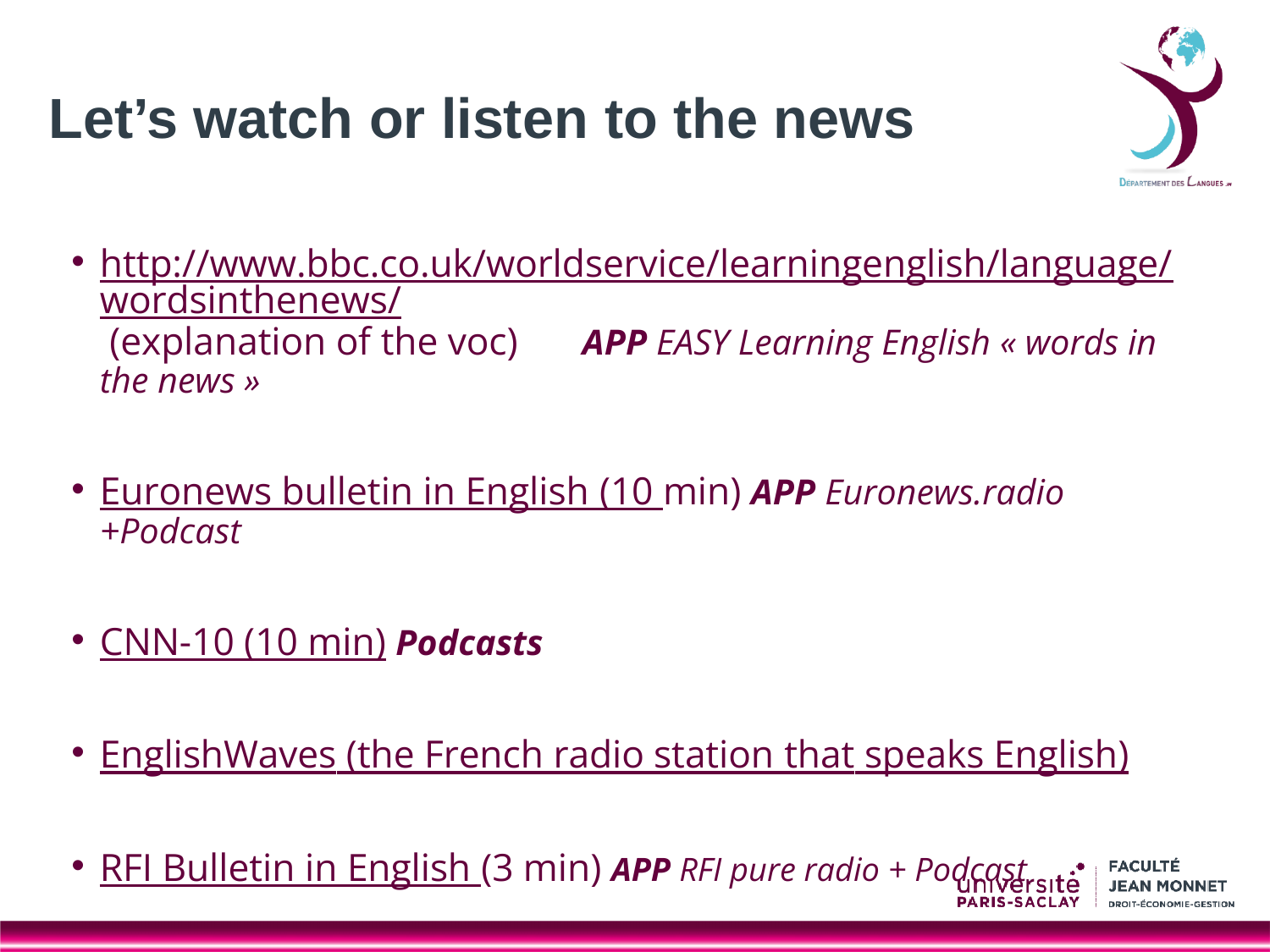

# Let’s watch or listen to the news
http://www.bbc.co.uk/worldservice/learningenglish/language/wordsinthenews/ (explanation of the voc)			APP EASY Learning English « words in the news »

Euronews bulletin in English (10 min) APP Euronews.radio +Podcast

CNN-10 (10 min) Podcasts

EnglishWaves (the French radio station that speaks English)

RFI Bulletin in English (3 min) APP RFI pure radio + Podcast